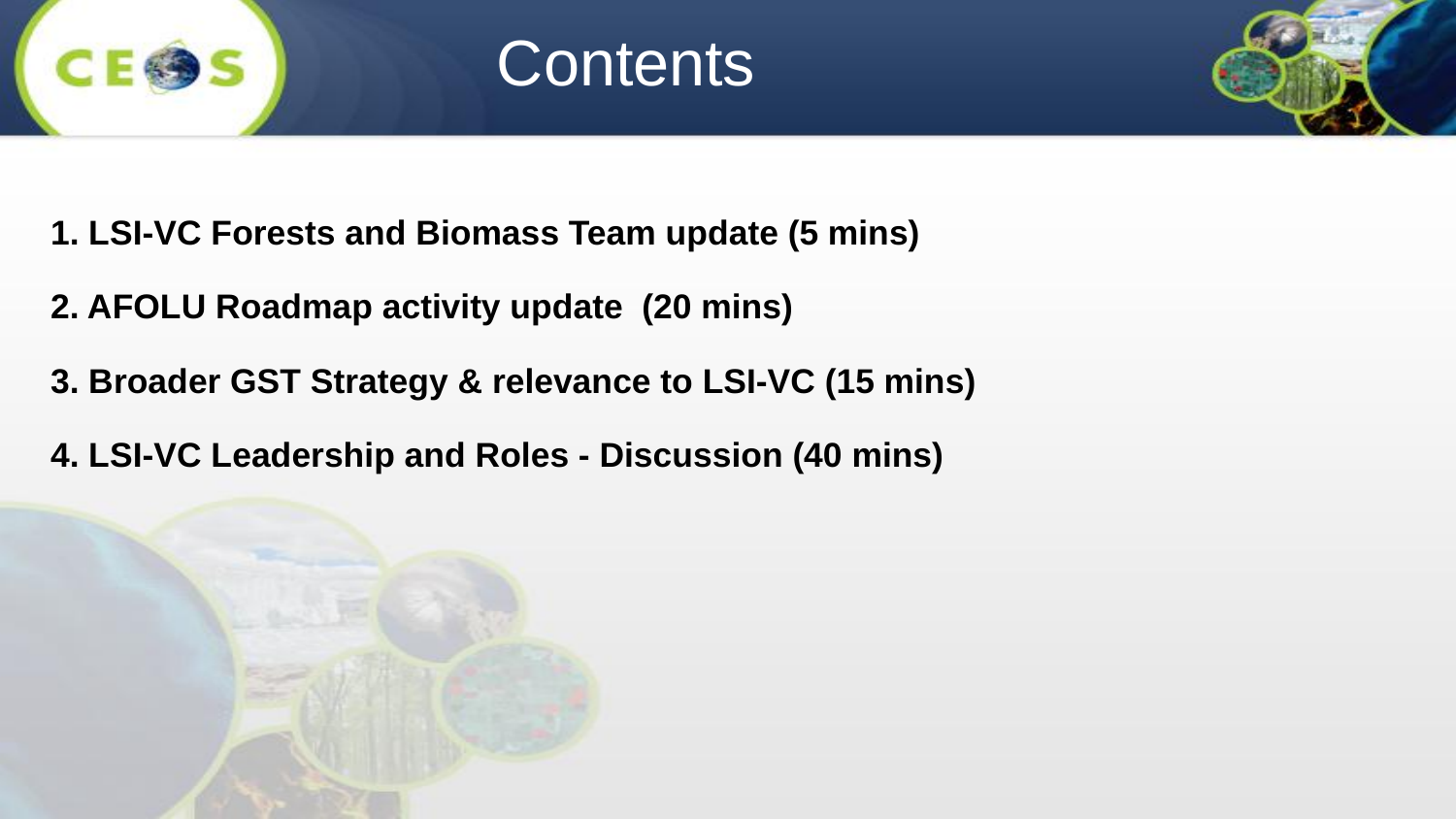

# Contents
1. LSI-VC Forests and Biomass Team update (5 mins)

2. AFOLU Roadmap activity update  (20 mins)

3. Broader GST Strategy & relevance to LSI-VC (15 mins)

4. LSI-VC Leadership and Roles - Discussion (40 mins)